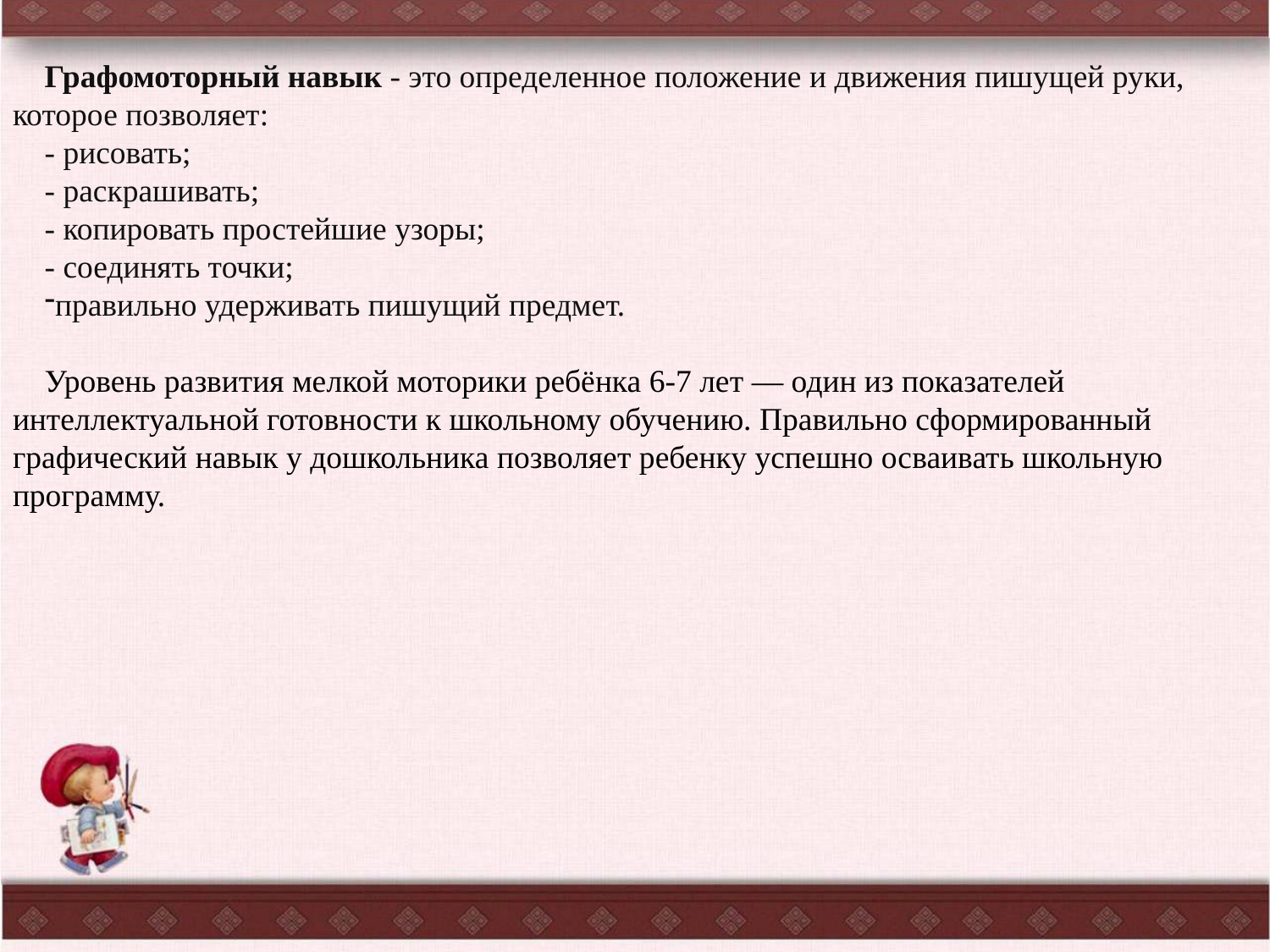

Графомоторный навык - это определенное положение и движения пишущей руки, которое позволяет:
- рисовать;
- раскрашивать;
- копировать простейшие узоры;
- соединять точки;
правильно удерживать пишущий предмет.

Уровень развития мелкой моторики ребёнка 6-7 лет — один из показателей интеллектуальной готовности к школьному обучению. Правильно сформированный графический навык у дошкольника позволяет ребенку успешно осваивать школьную программу.